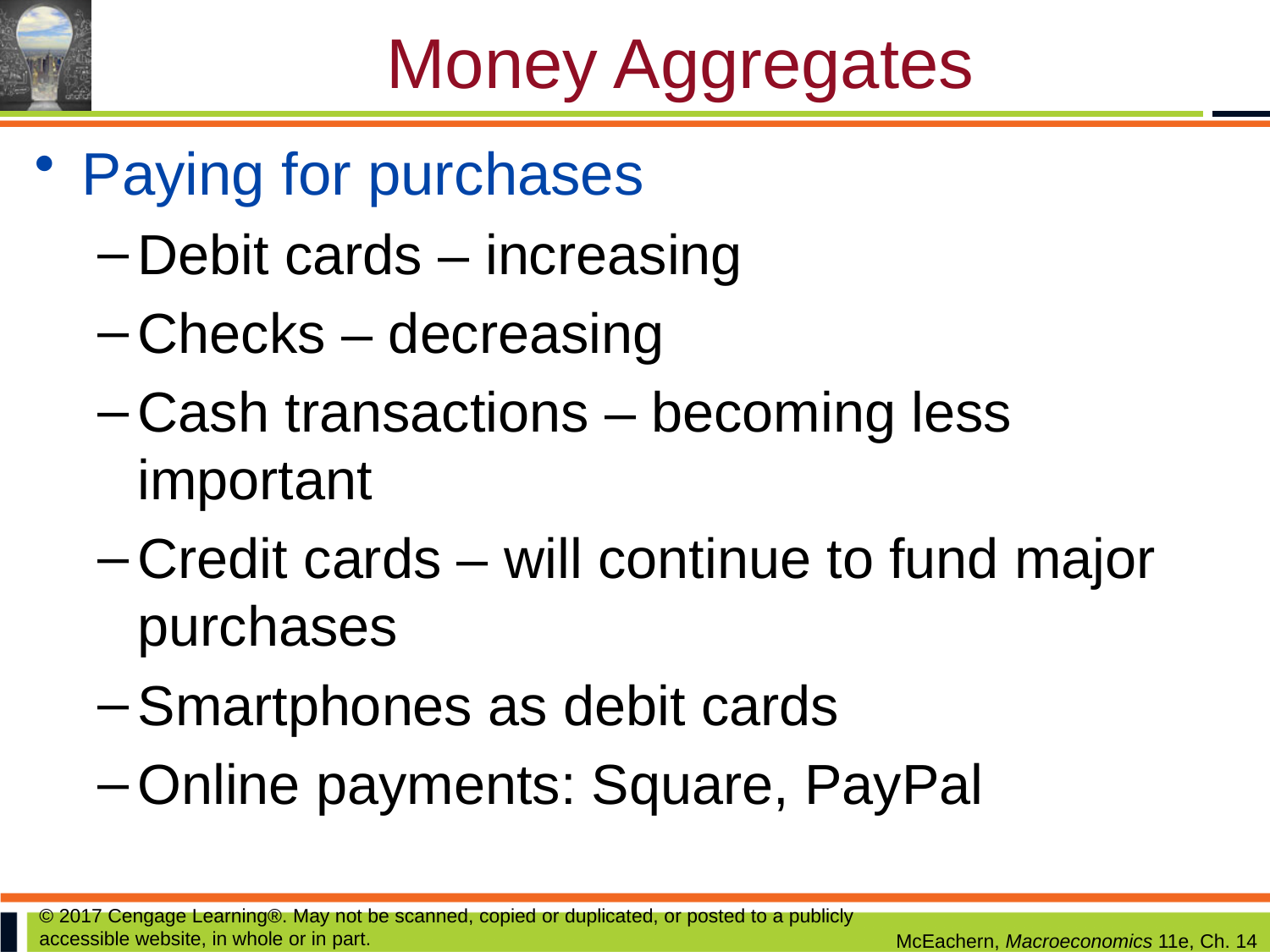

# Money Aggregates
Paying for purchases
Debit cards – increasing
Checks – decreasing
Cash transactions – becoming less important
Credit cards – will continue to fund major purchases
Smartphones as debit cards
Online payments: Square, PayPal
© 2017 Cengage Learning®. May not be scanned, copied or duplicated, or posted to a publicly accessible website, in whole or in part.